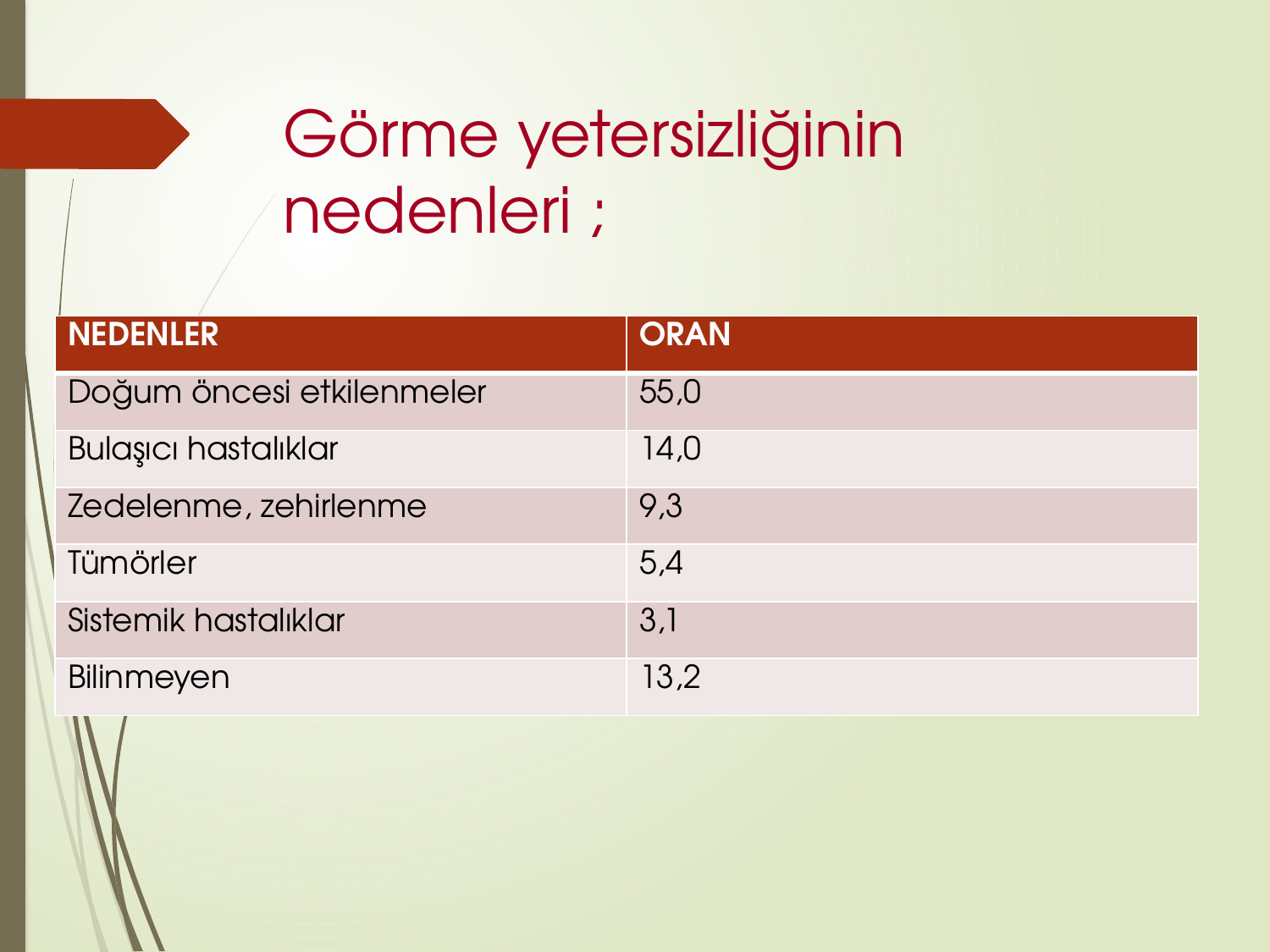

# Görme yetersizliğinin nedenleri ;
| NEDENLER | ORAN |
| --- | --- |
| Doğum öncesi etkilenmeler | 55,0 |
| Bulaşıcı hastalıklar | 14,0 |
| Zedelenme, zehirlenme | 9,3 |
| Tümörler | 5,4 |
| Sistemik hastalıklar | 3,1 |
| Bilinmeyen | 13,2 |